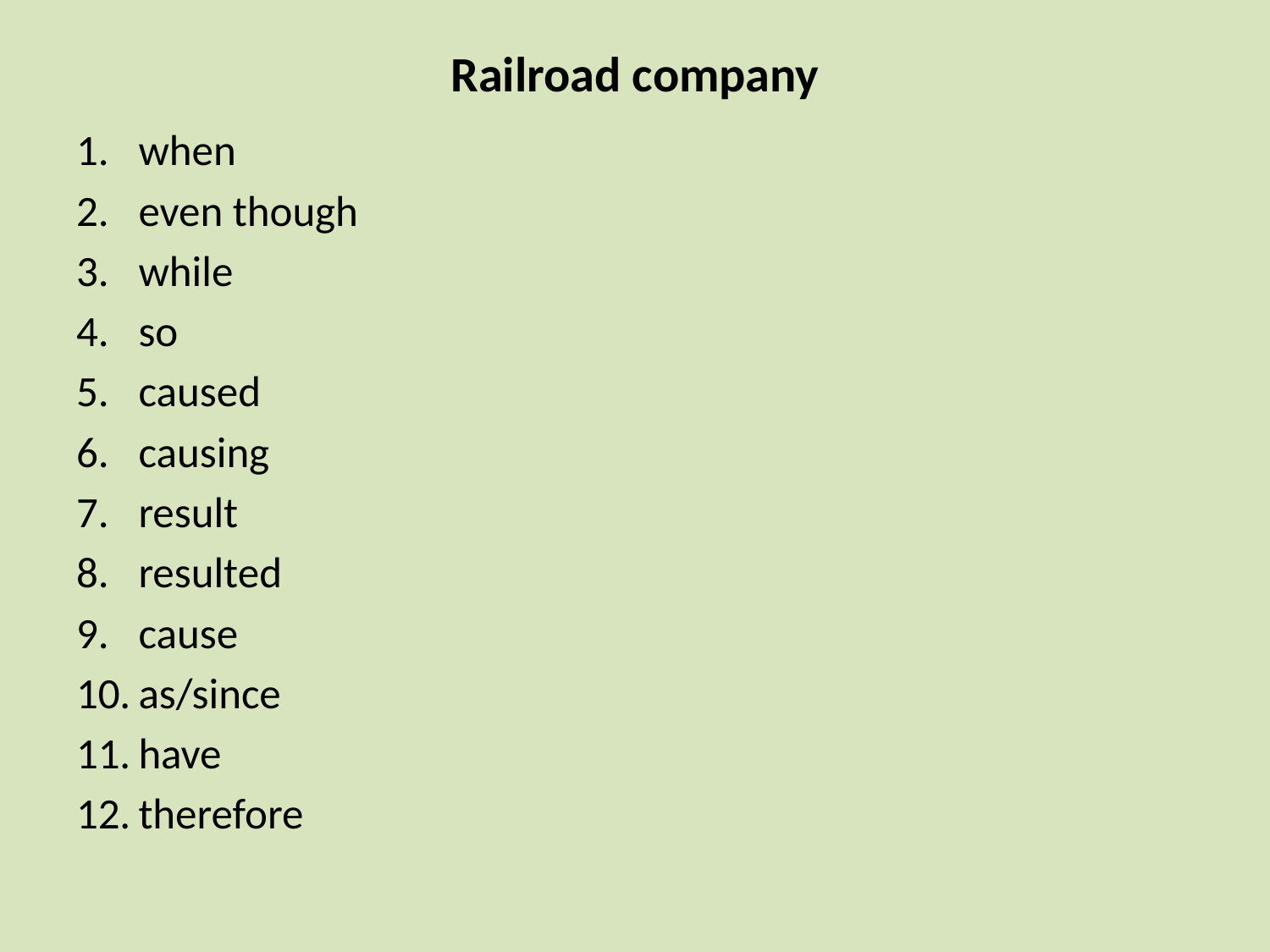

# Railroad company
when
even though
while
so
caused
causing
result
resulted
cause
as/since
have
therefore